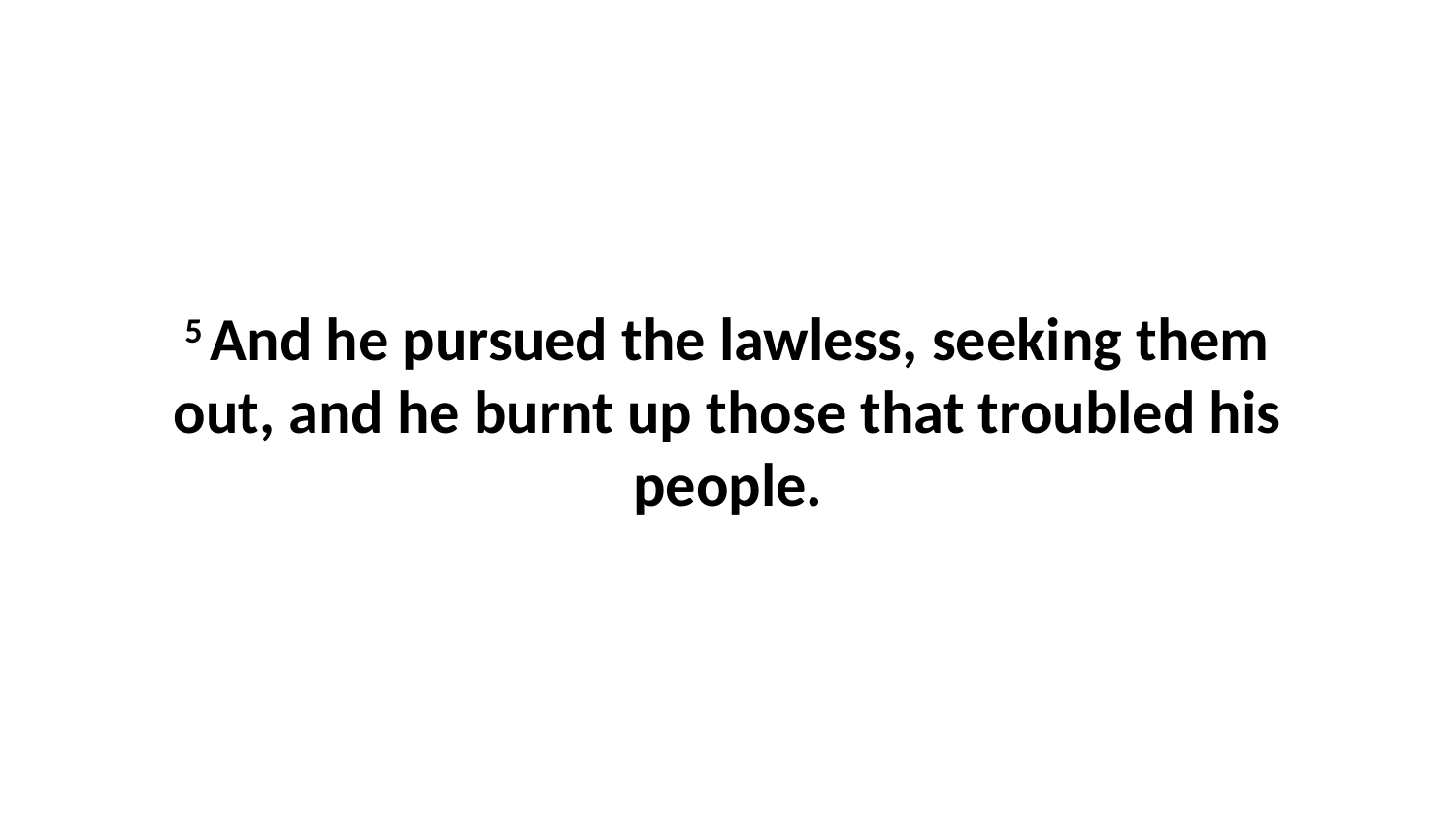

5 And he pursued the lawless, seeking them out, and he burnt up those that troubled his people.